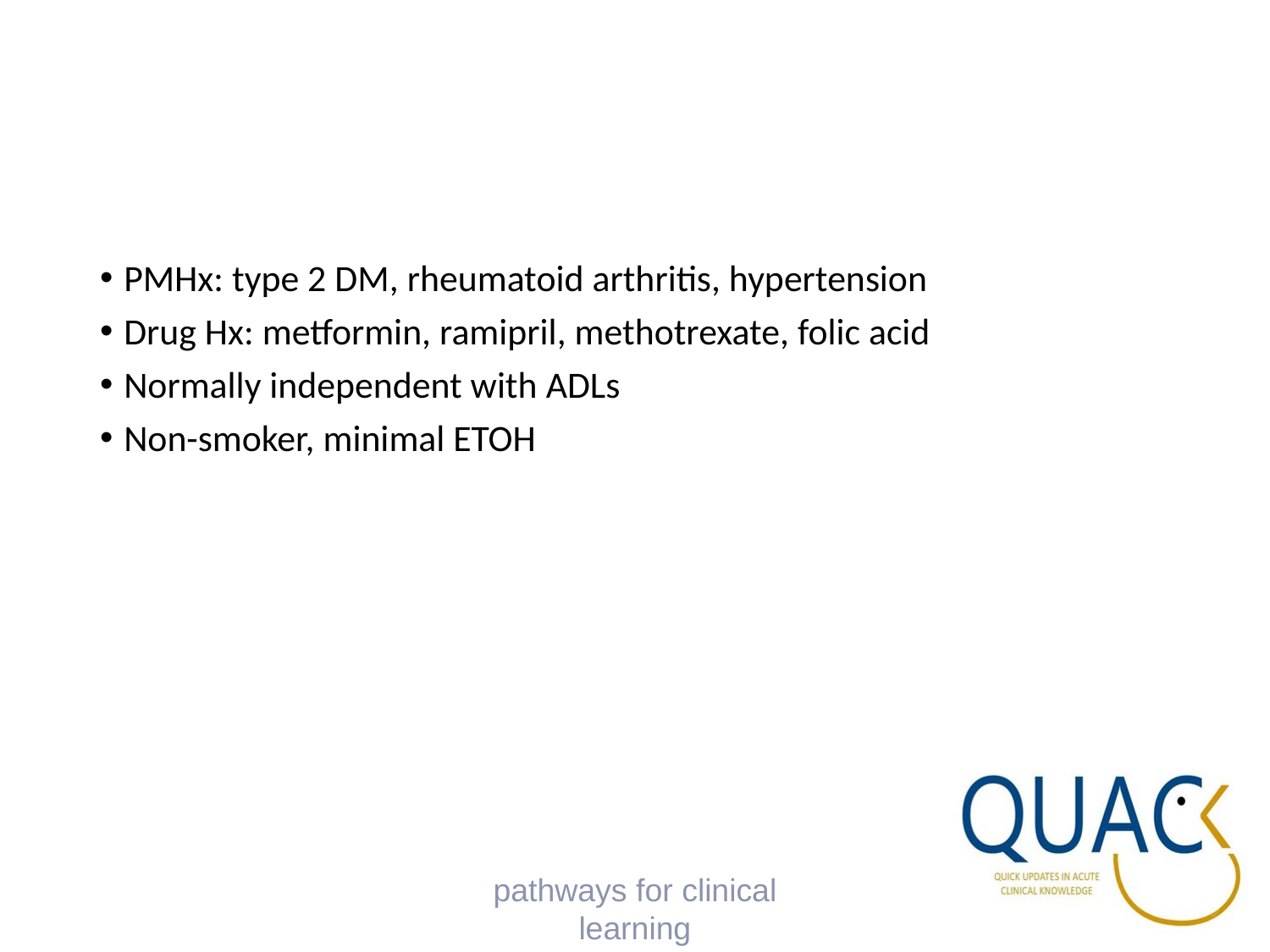

PMHx: type 2 DM, rheumatoid arthritis, hypertension
Drug Hx: metformin, ramipril, methotrexate, folic acid
Normally independent with ADLs
Non-smoker, minimal ETOH
pathways for clinical learning